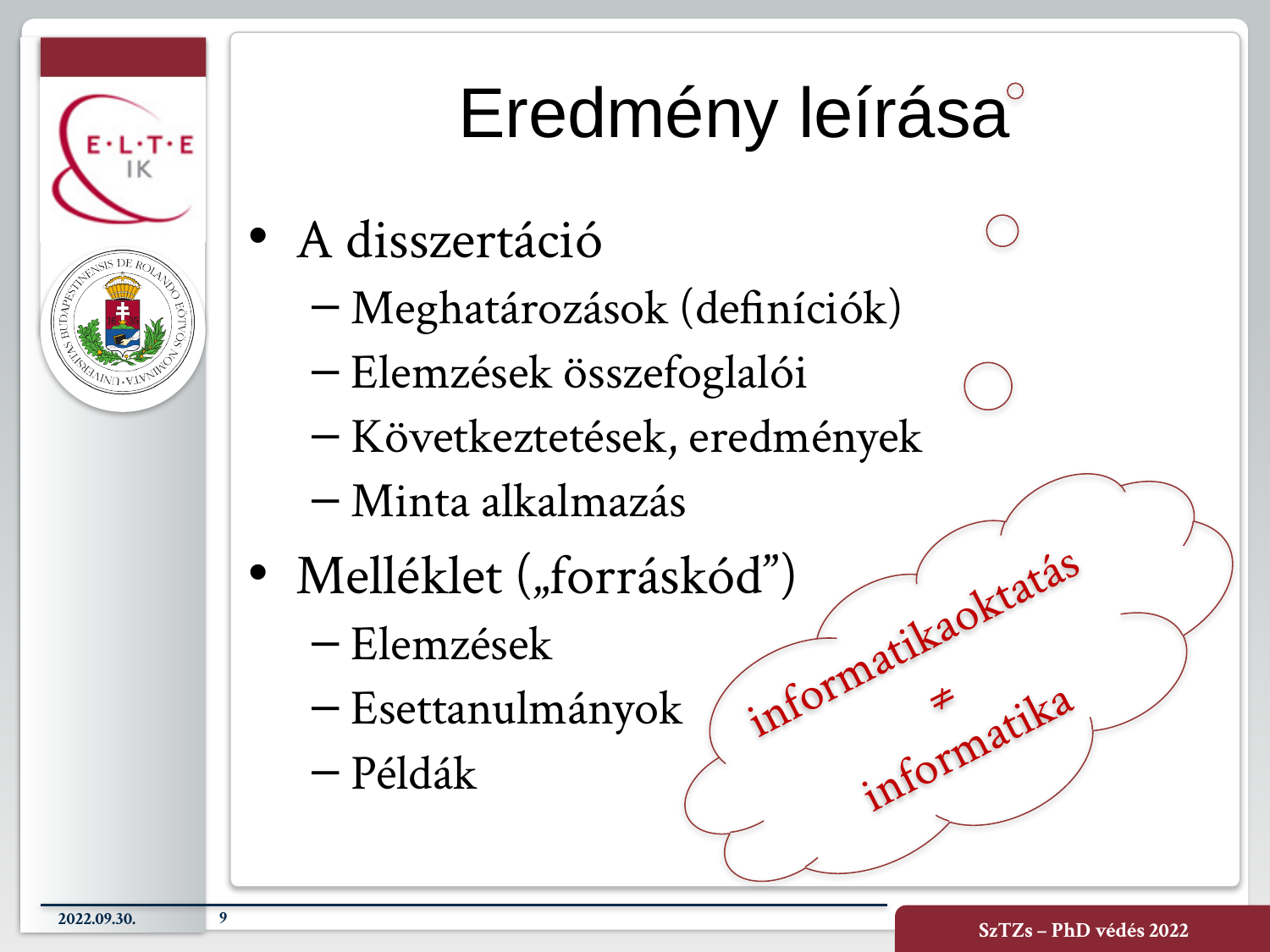

# Eredmény leírása
A disszertáció
Meghatározások (definíciók)
Elemzések összefoglalói
Következtetések, eredmények
Minta alkalmazás
Melléklet („forráskód”)
Elemzések
Esettanulmányok
Példák
informatikaoktatás
≠
informatika
2022.09.30.